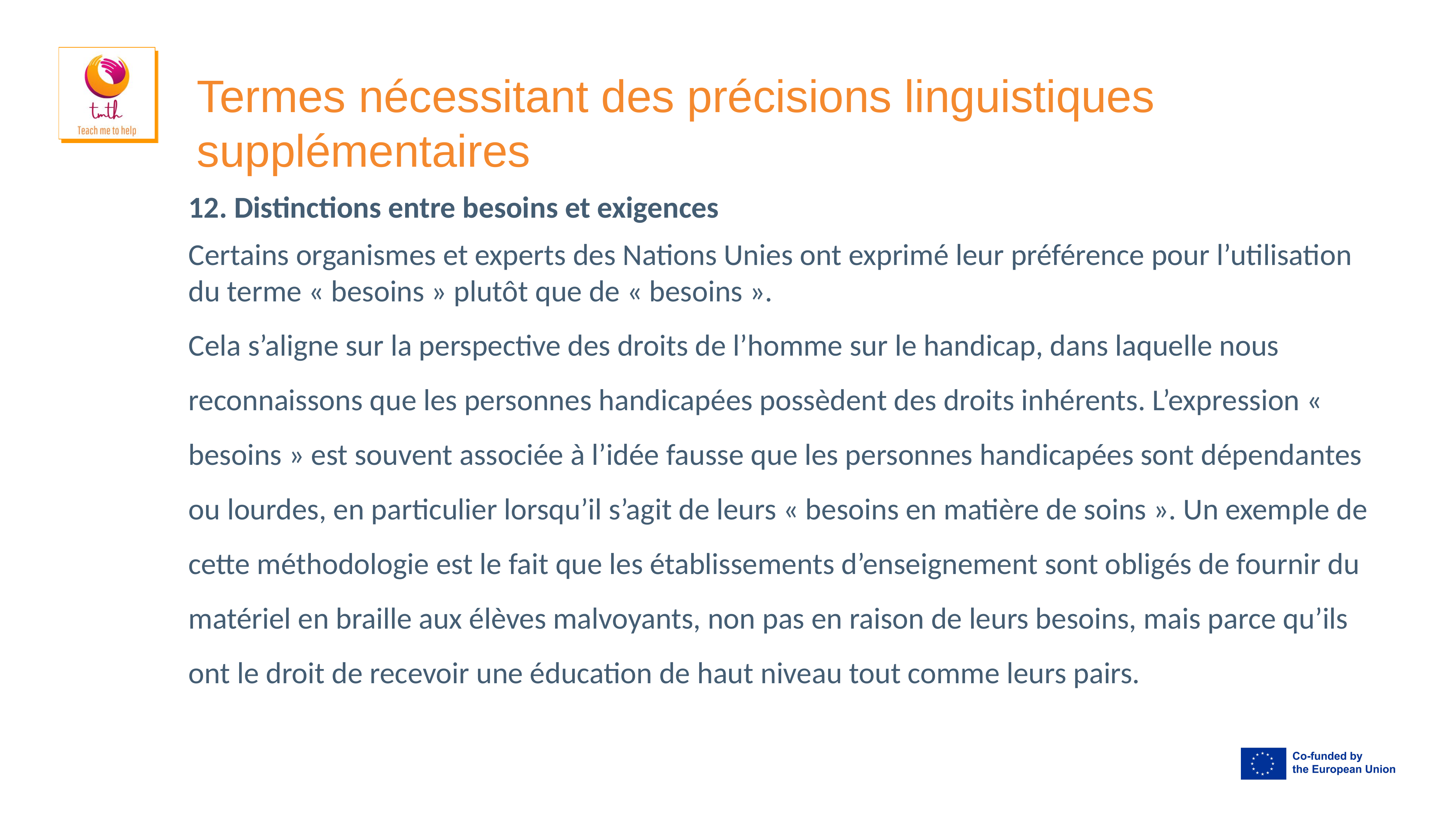

# Termes nécessitant des précisions linguistiques supplémentaires
12. Distinctions entre besoins et exigences
Certains organismes et experts des Nations Unies ont exprimé leur préférence pour l’utilisation du terme « besoins » plutôt que de « besoins ».
Cela s’aligne sur la perspective des droits de l’homme sur le handicap, dans laquelle nous reconnaissons que les personnes handicapées possèdent des droits inhérents. L’expression « besoins » est souvent associée à l’idée fausse que les personnes handicapées sont dépendantes ou lourdes, en particulier lorsqu’il s’agit de leurs « besoins en matière de soins ». Un exemple de cette méthodologie est le fait que les établissements d’enseignement sont obligés de fournir du matériel en braille aux élèves malvoyants, non pas en raison de leurs besoins, mais parce qu’ils ont le droit de recevoir une éducation de haut niveau tout comme leurs pairs.